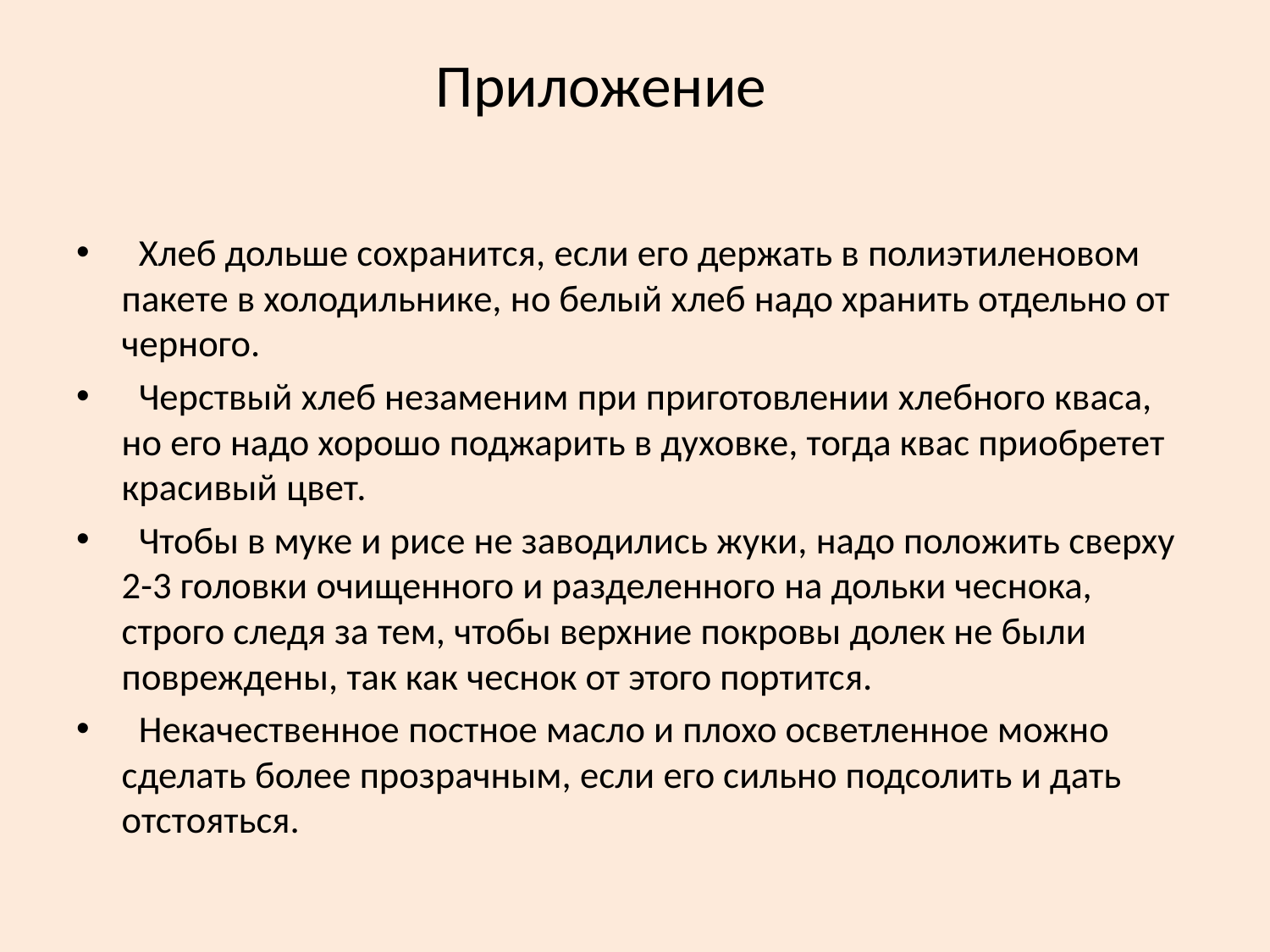

# Приложение
  Хлеб дольше сохранится, если его держать в полиэтиленовом пакете в холодильнике, но белый хлеб надо хранить отдельно от черного.
  Черствый хлеб незаменим при приготовлении хлебного кваса, но его надо хорошо поджарить в духовке, тогда квас приобретет красивый цвет.
  Чтобы в муке и рисе не заводились жуки, надо положить сверху 2-3 головки очищенного и разделенного на дольки чеснока, строго следя за тем, чтобы верхние покровы долек не были повреждены, так как чеснок от этого портится.
  Некачественное постное масло и плохо осветленное можно сделать более прозрачным, если его сильно подсолить и дать отстояться.